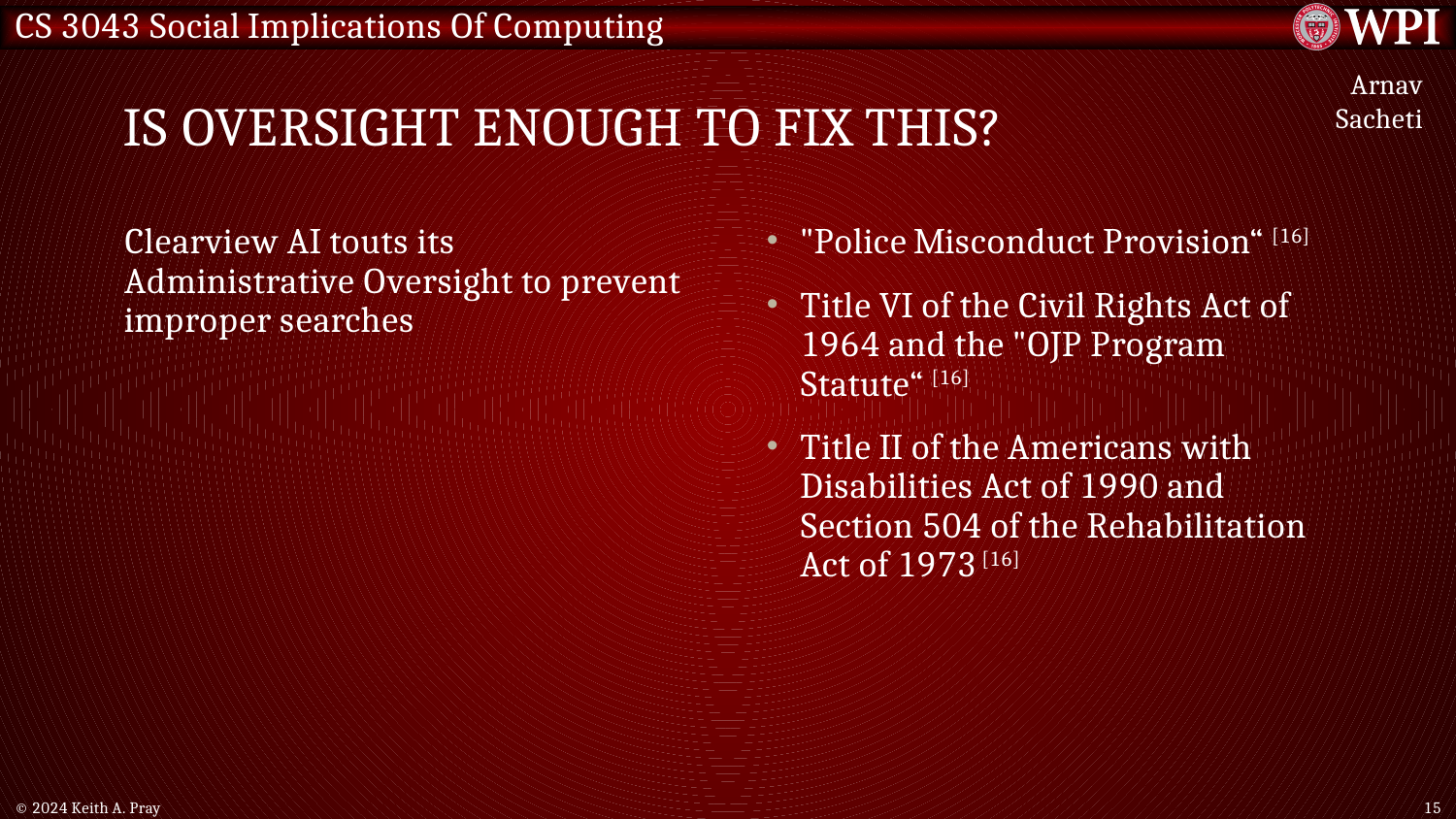

# Is oversight enough to fix this?
Arnav Sacheti
Clearview AI touts its Administrative Oversight to prevent improper searches
"Police Misconduct Provision“ [16]
Title VI of the Civil Rights Act of 1964 and the "OJP Program Statute“ [16]
Title II of the Americans with Disabilities Act of 1990 and Section 504 of the Rehabilitation Act of 1973 [16]
© 2024 Keith A. Pray
15